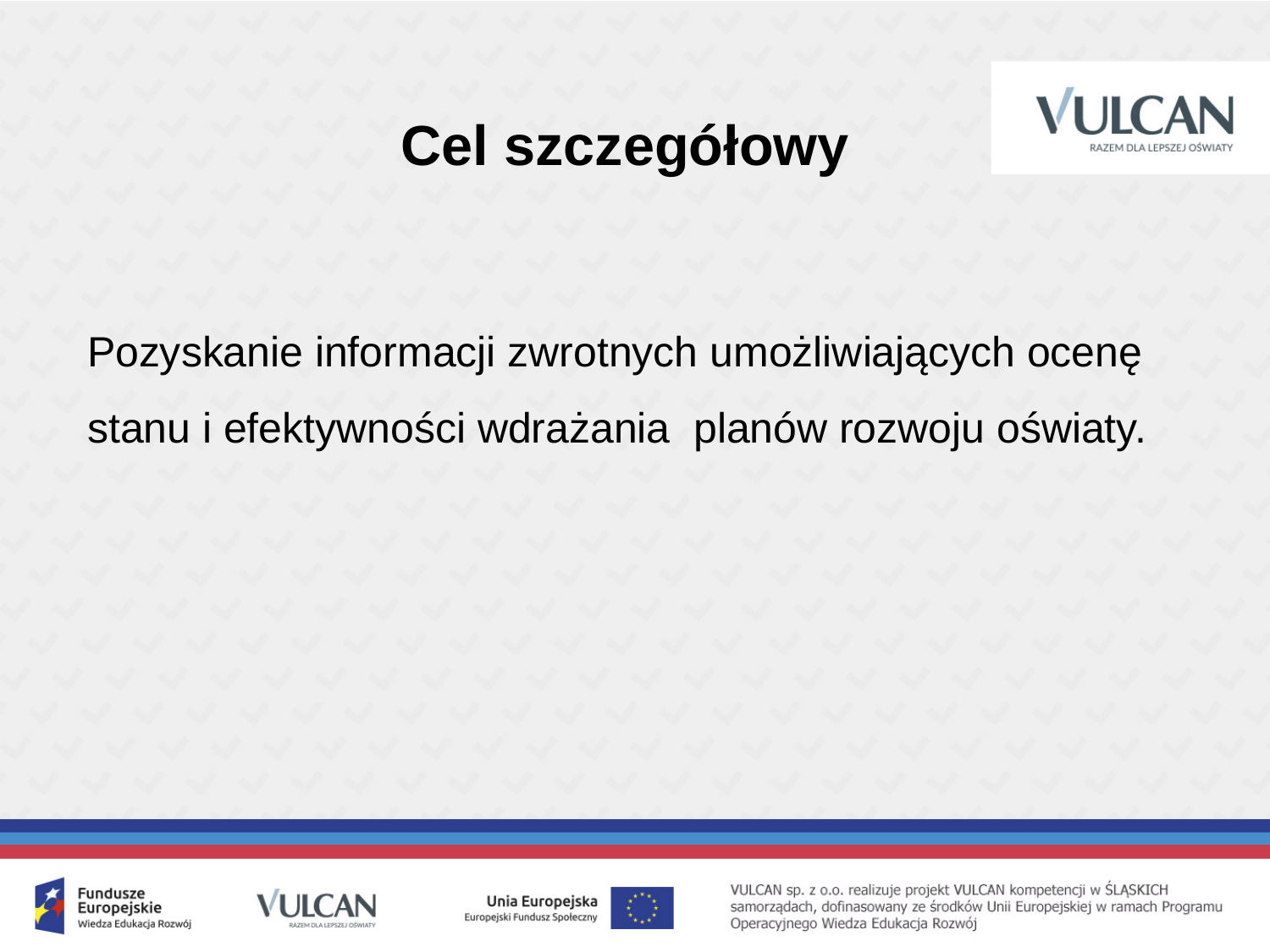

Cel szczegółowy

Pozyskanie informacji zwrotnych umożliwiających ocenę stanu i efektywności wdrażania  planów rozwoju oświaty.